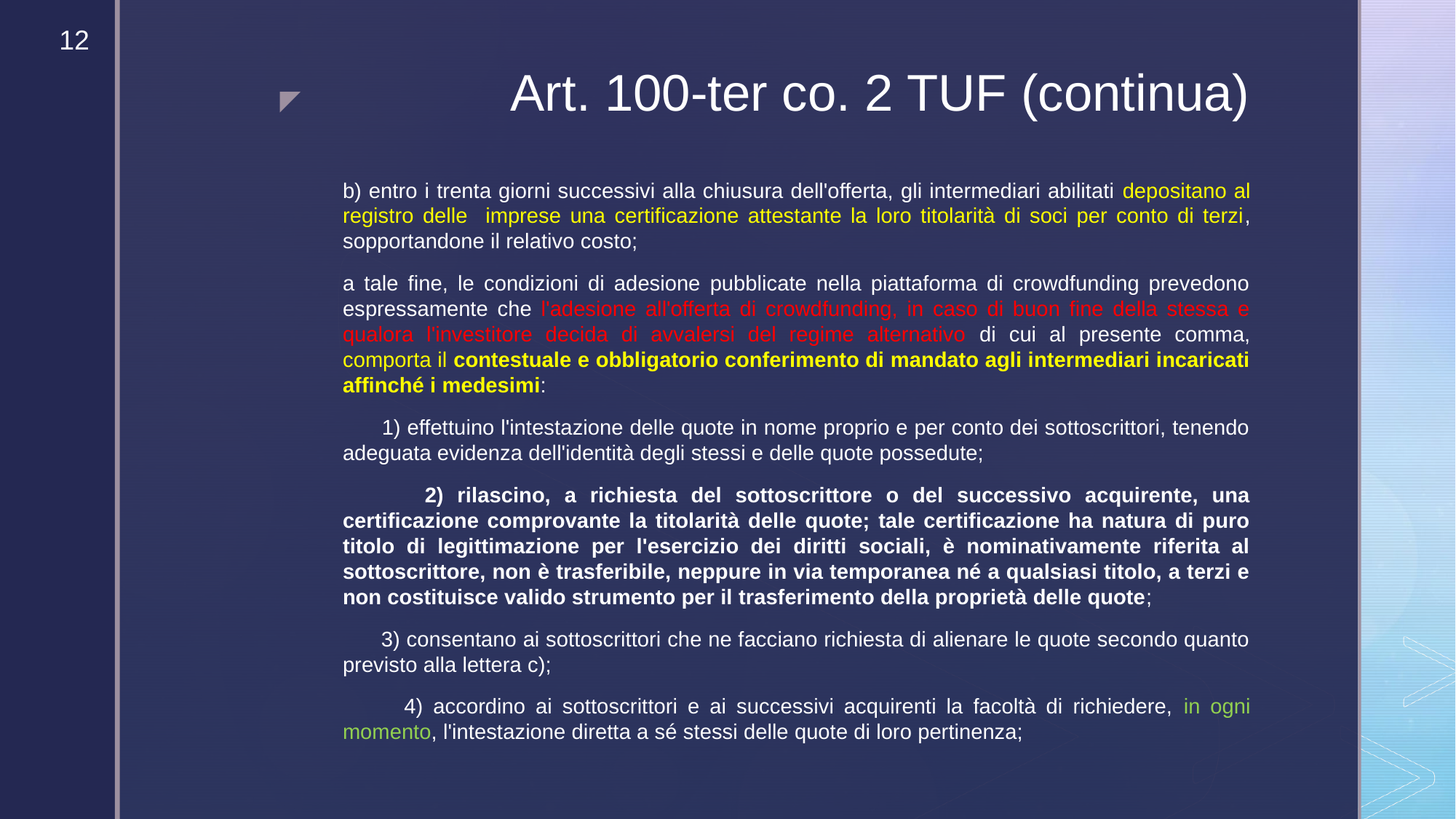

12
# Art. 100-ter co. 2 TUF (continua)
b) entro i trenta giorni successivi alla chiusura dell'offerta, gli intermediari abilitati depositano al registro delle  imprese una certificazione attestante la loro titolarità di soci per conto di terzi, sopportandone il relativo costo;
a tale fine, le condizioni di adesione pubblicate nella piattaforma di crowdfunding prevedono espressamente che l'adesione all'offerta di crowdfunding, in caso di buon fine della stessa e qualora l'investitore decida di avvalersi del regime alternativo di cui al presente comma, comporta il contestuale e obbligatorio conferimento di mandato agli intermediari incaricati affinché i medesimi:
      1) effettuino l'intestazione delle quote in nome proprio e per conto dei sottoscrittori, tenendo adeguata evidenza dell'identità degli stessi e delle quote possedute;
      2) rilascino, a richiesta del sottoscrittore o del successivo acquirente, una certificazione comprovante la titolarità delle quote; tale certificazione ha natura di puro titolo di legittimazione per l'esercizio dei diritti sociali, è nominativamente riferita al sottoscrittore, non è trasferibile, neppure in via temporanea né a qualsiasi titolo, a terzi e non costituisce valido strumento per il trasferimento della proprietà delle quote;
      3) consentano ai sottoscrittori che ne facciano richiesta di alienare le quote secondo quanto previsto alla lettera c);
      4) accordino ai sottoscrittori e ai successivi acquirenti la facoltà di richiedere, in ogni momento, l'intestazione diretta a sé stessi delle quote di loro pertinenza;